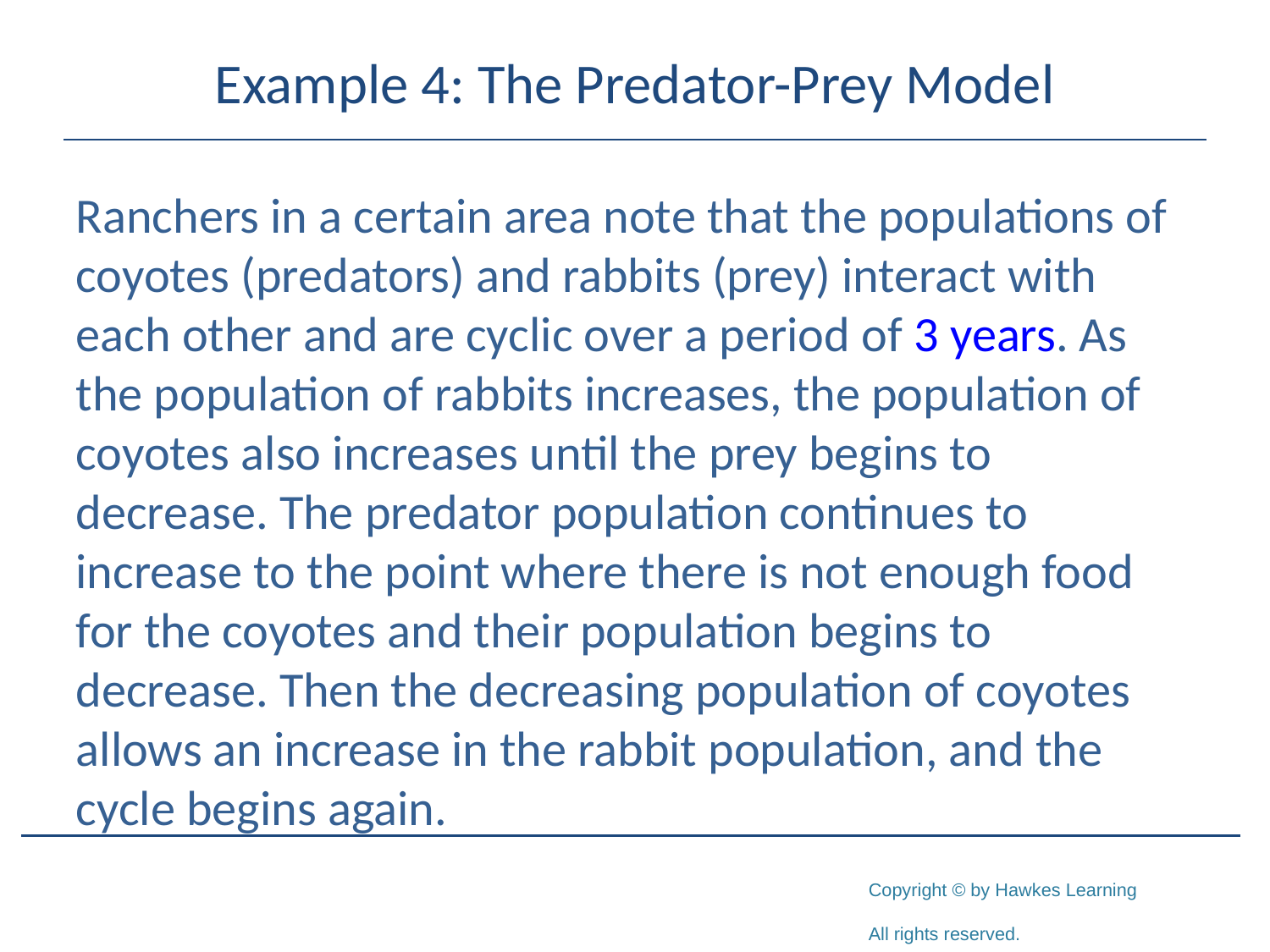

# Example 4: The Predator-Prey Model
Ranchers in a certain area note that the populations of coyotes (predators) and rabbits (prey) interact with each other and are cyclic over a period of 3 years. As the population of rabbits increases, the population of coyotes also increases until the prey begins to decrease. The predator population continues to increase to the point where there is not enough food for the coyotes and their population begins to decrease. Then the decreasing population of coyotes allows an increase in the rabbit population, and the cycle begins again.